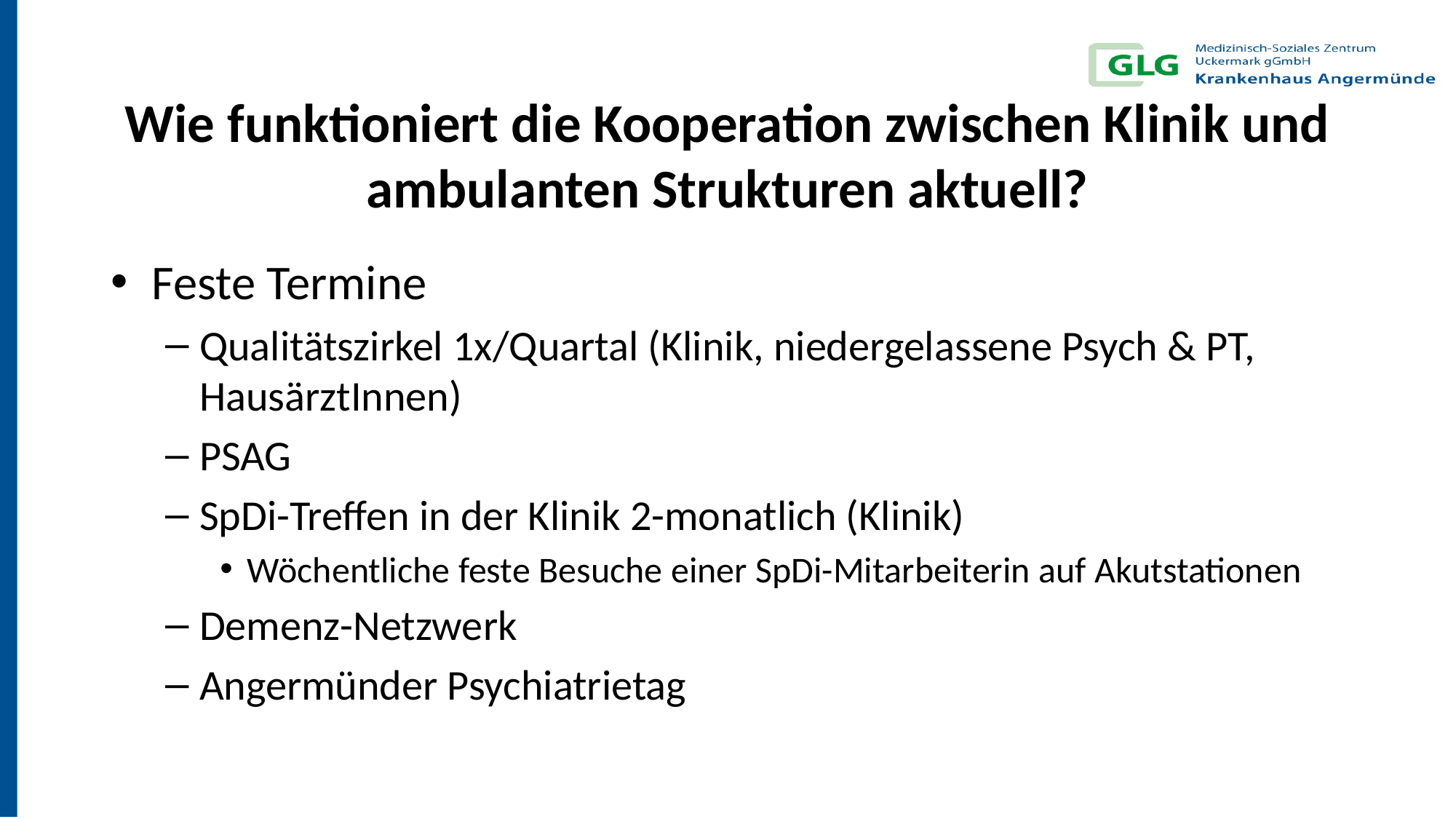

# Wie funktioniert die Kooperation zwischen Klinik und ambulanten Strukturen aktuell?
Feste Termine
Qualitätszirkel 1x/Quartal (Klinik, niedergelassene Psych & PT, HausärztInnen)
PSAG
SpDi-Treffen in der Klinik 2-monatlich (Klinik)
Wöchentliche feste Besuche einer SpDi-Mitarbeiterin auf Akutstationen
Demenz-Netzwerk
Angermünder Psychiatrietag